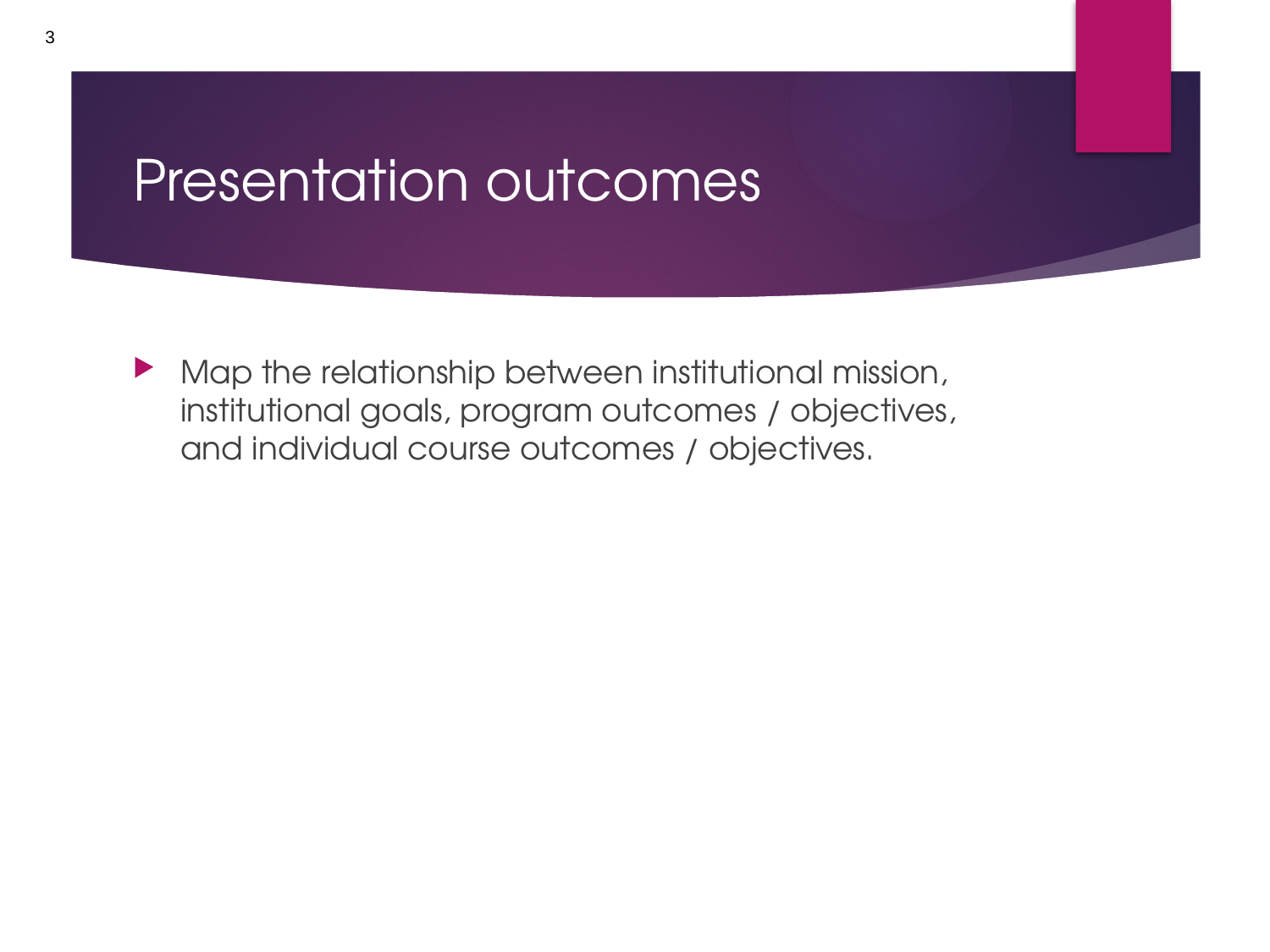

# Presentation outcomes
Map the relationship between institutional mission, institutional goals, program outcomes / objectives, and individual course outcomes / objectives.